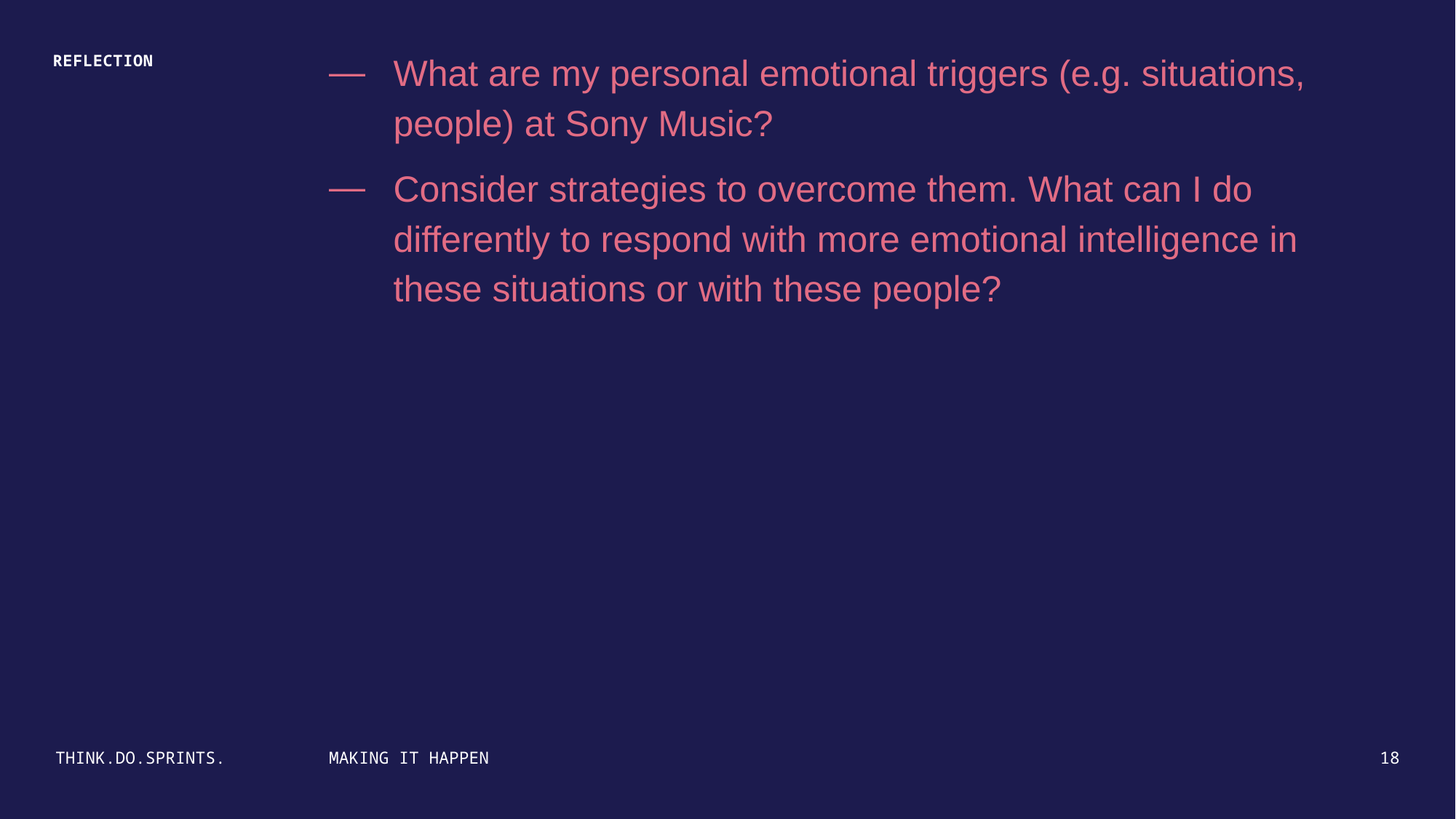

What are my personal emotional triggers (e.g. situations, people) at Sony Music?
Consider strategies to overcome them. What can I do differently to respond with more emotional intelligence in these situations or with these people?

REFLECTION